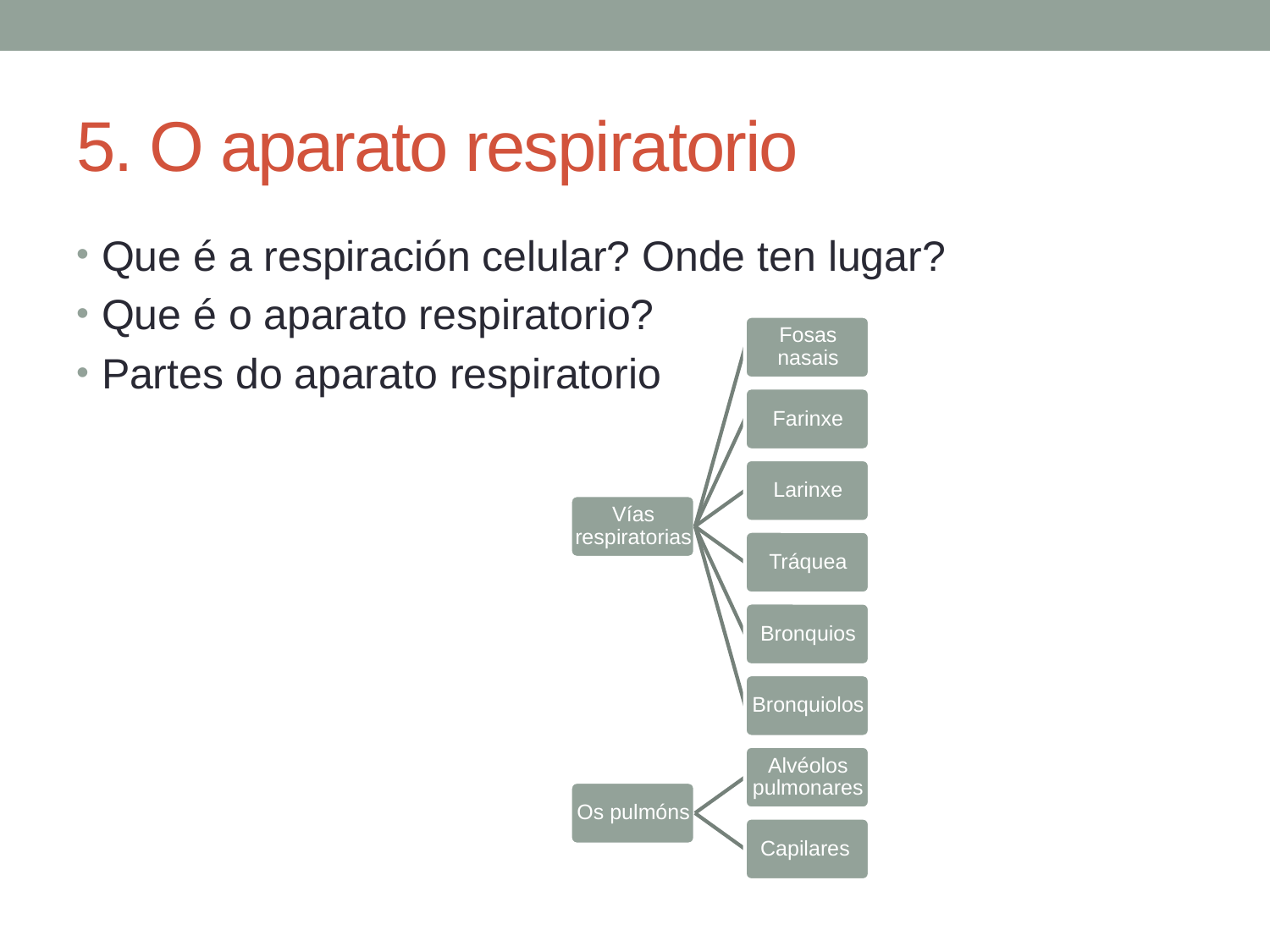

# 5. O aparato respiratorio
Que é a respiración celular? Onde ten lugar?
Que é o aparato respiratorio?
Partes do aparato respiratorio

Vías respiratorias

Fosas nasais

Farinxe

Larinxe

Tráquea

Bronquios

Bronquiolos
Os pulmóns

Alvéolos pulmonares

Capilares